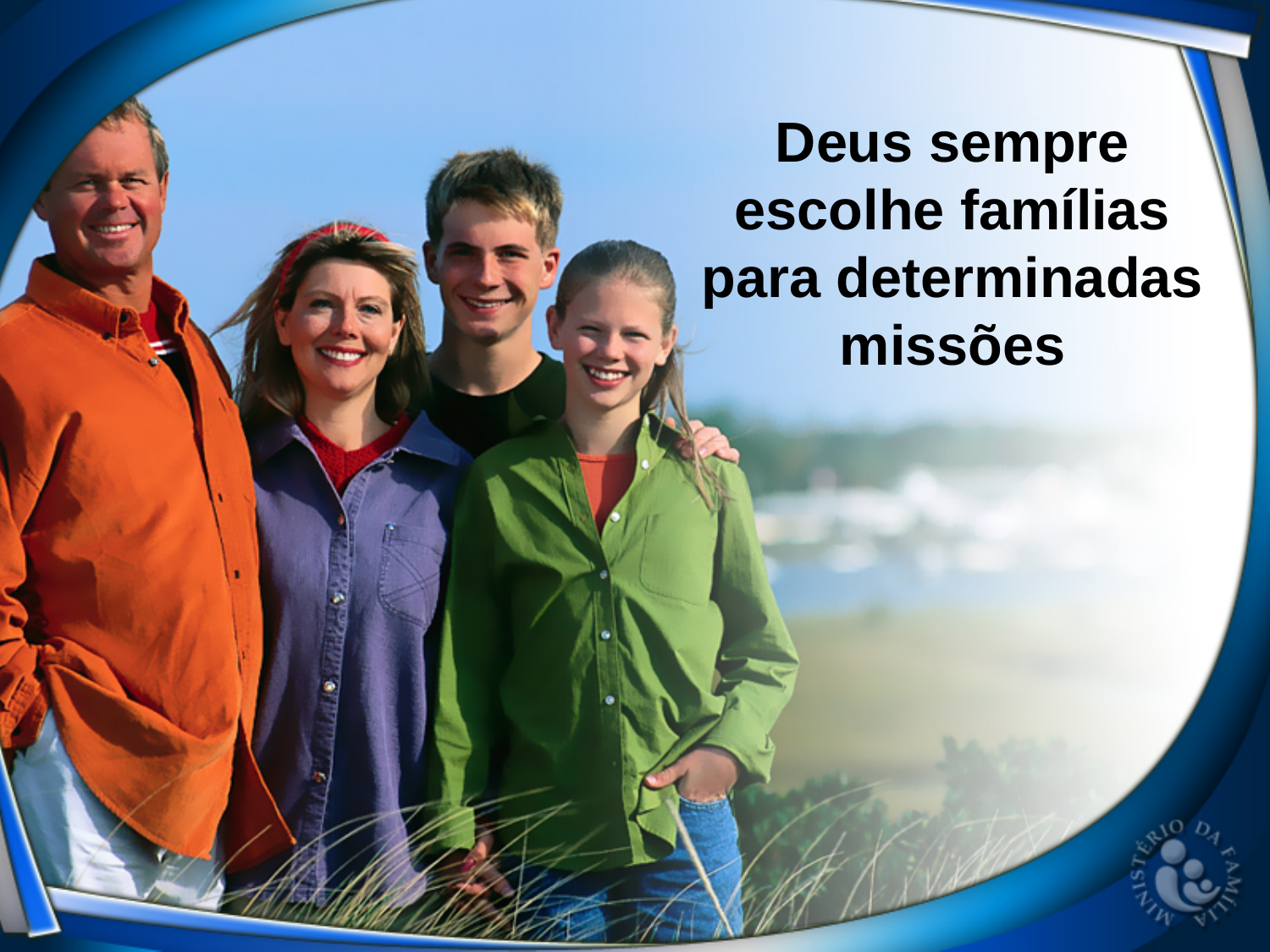

Deus sempre escolhe famílias para determinadas missões